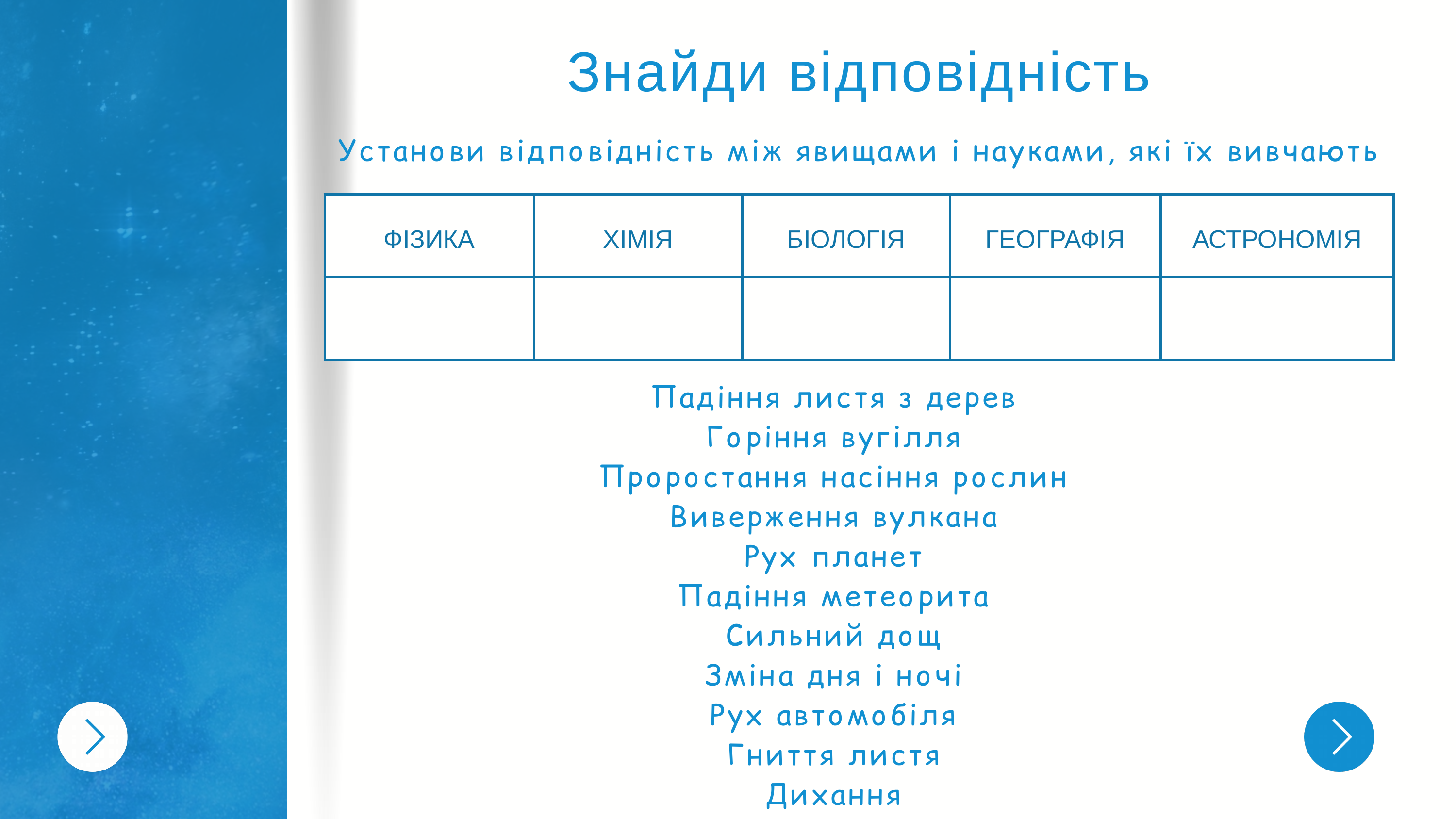

Знайди відповідність
Установи відповідність між явищами і науками, які їх вивчають
| ФІЗИКА | ХІМІЯ | БІОЛОГІЯ | ГЕОГРАФІЯ | АСТРОНОМІЯ |
| --- | --- | --- | --- | --- |
|  |  |  |  |  |

Падіння листя з дерев
Горіння вугілля
Проростання насіння рослин
Виверження вулкана
Рух планет
Падіння метеорита
Сильний дощ
Зміна дня і ночі
Рух автомобіля
Гниття листя
Дихання